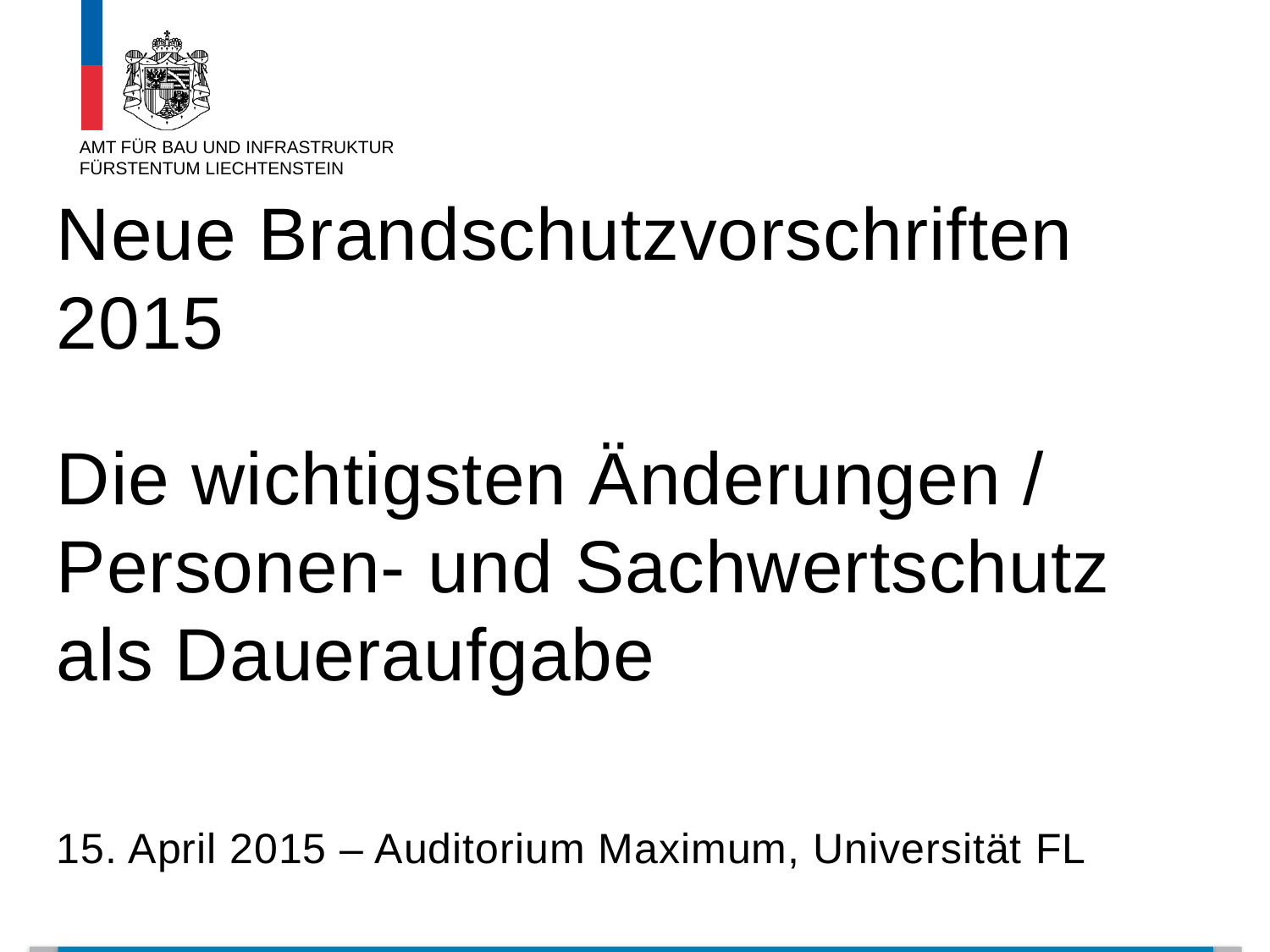

# Neue Brandschutzvorschriften 2015
Die wichtigsten Änderungen / Personen- und Sachwertschutz als Daueraufgabe

15. April 2015 – Auditorium Maximum, Universität FL